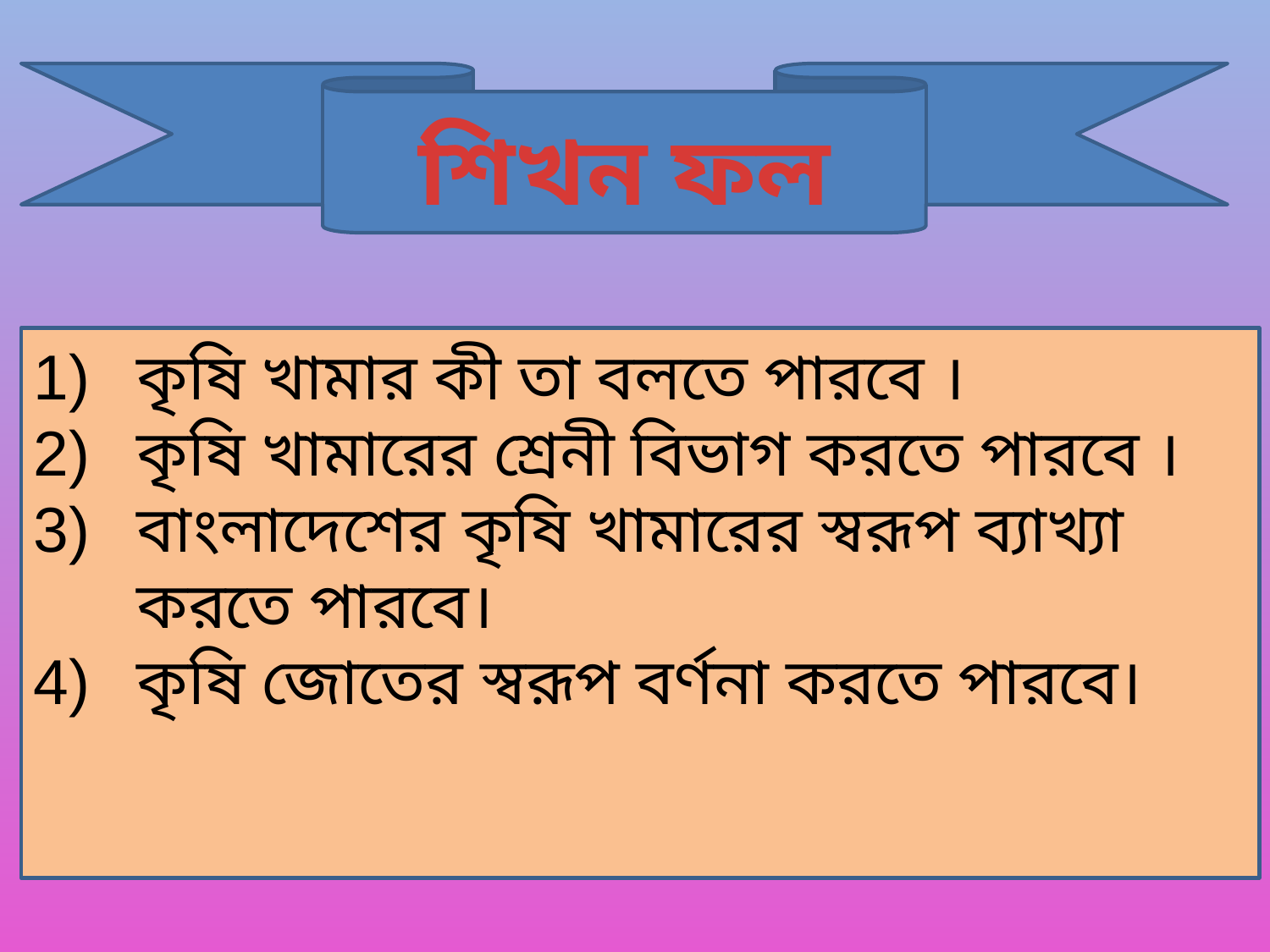

শিখন ফল

কৃষি খামার কী তা বলতে পারবে ।
কৃষি খামারের শ্রেনী বিভাগ করতে পারবে ।
বাংলাদেশের কৃষি খামারের স্বরূপ ব্যাখ্যা করতে পারবে।
কৃষি জোতের স্বরূপ বর্ণনা করতে পারবে।